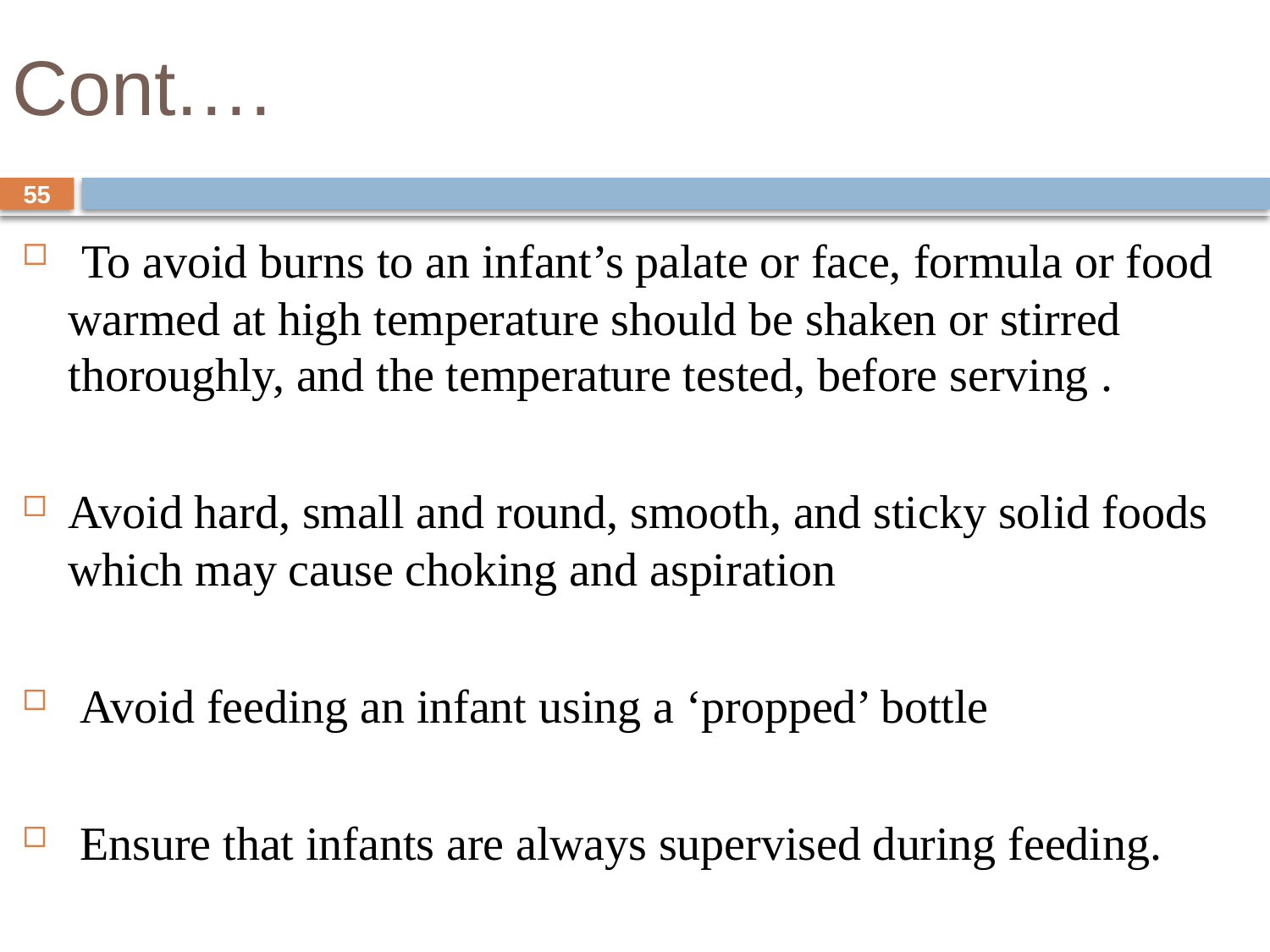

# Cont.…
55
 To avoid burns to an infant’s palate or face, formula or food warmed at high temperature should be shaken or stirred thoroughly, and the temperature tested, before serving .

Avoid hard, small and round, smooth, and sticky solid foods which may cause choking and aspiration

 Avoid feeding an infant using a ‘propped’ bottle

 Ensure that infants are always supervised during feeding.